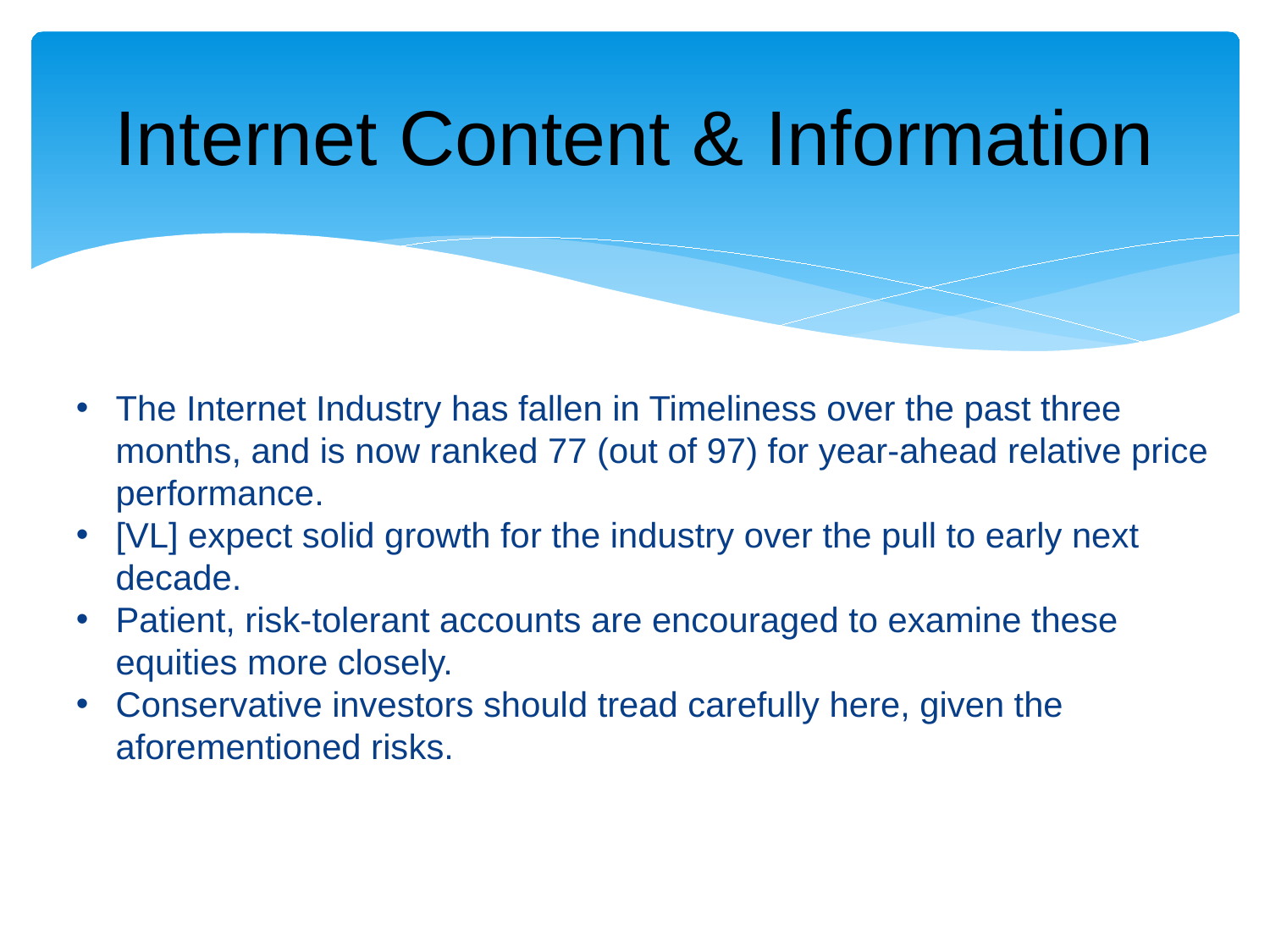

# Internet Content & Information
The Internet Industry has fallen in Timeliness over the past three months, and is now ranked 77 (out of 97) for year-ahead relative price performance.
[VL] expect solid growth for the industry over the pull to early next decade.
Patient, risk-tolerant accounts are encouraged to examine these equities more closely.
Conservative investors should tread carefully here, given the aforementioned risks.